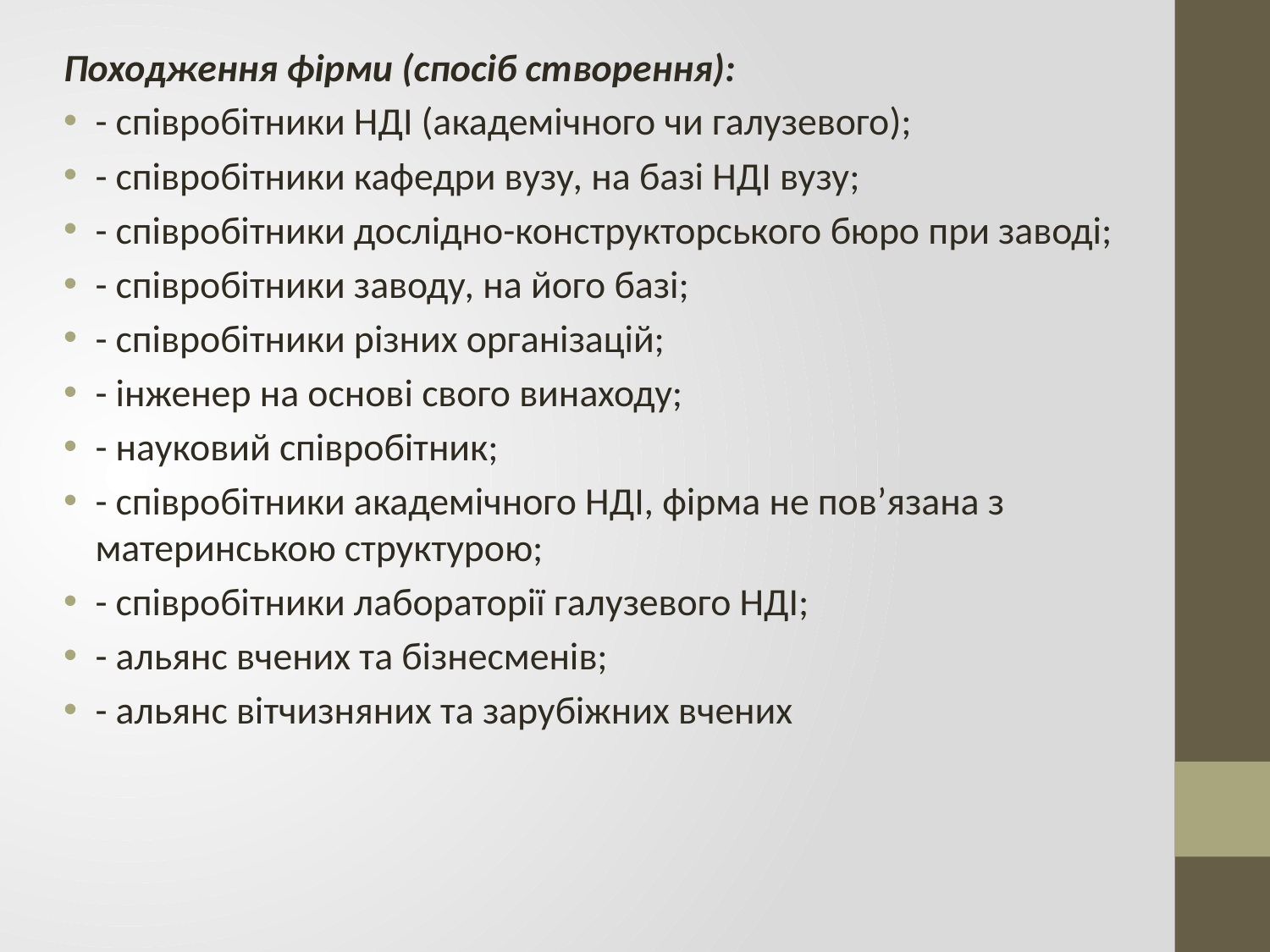

Походження фірми (спосіб створення):
- співробітники НДІ (академічного чи галузевого);
- співробітники кафедри вузу, на базі НДІ вузу;
- співробітники дослідно-конструкторського бюро при заводі;
- співробітники заводу, на його базі;
- співробітники різних організацій;
- інженер на основі свого винаходу;
- науковий співробітник;
- співробітники академічного НДІ, фірма не пов’язана з материнською структурою;
- співробітники лабораторії галузевого НДІ;
- альянс вчених та бізнесменів;
- альянс вітчизняних та зарубіжних вчених